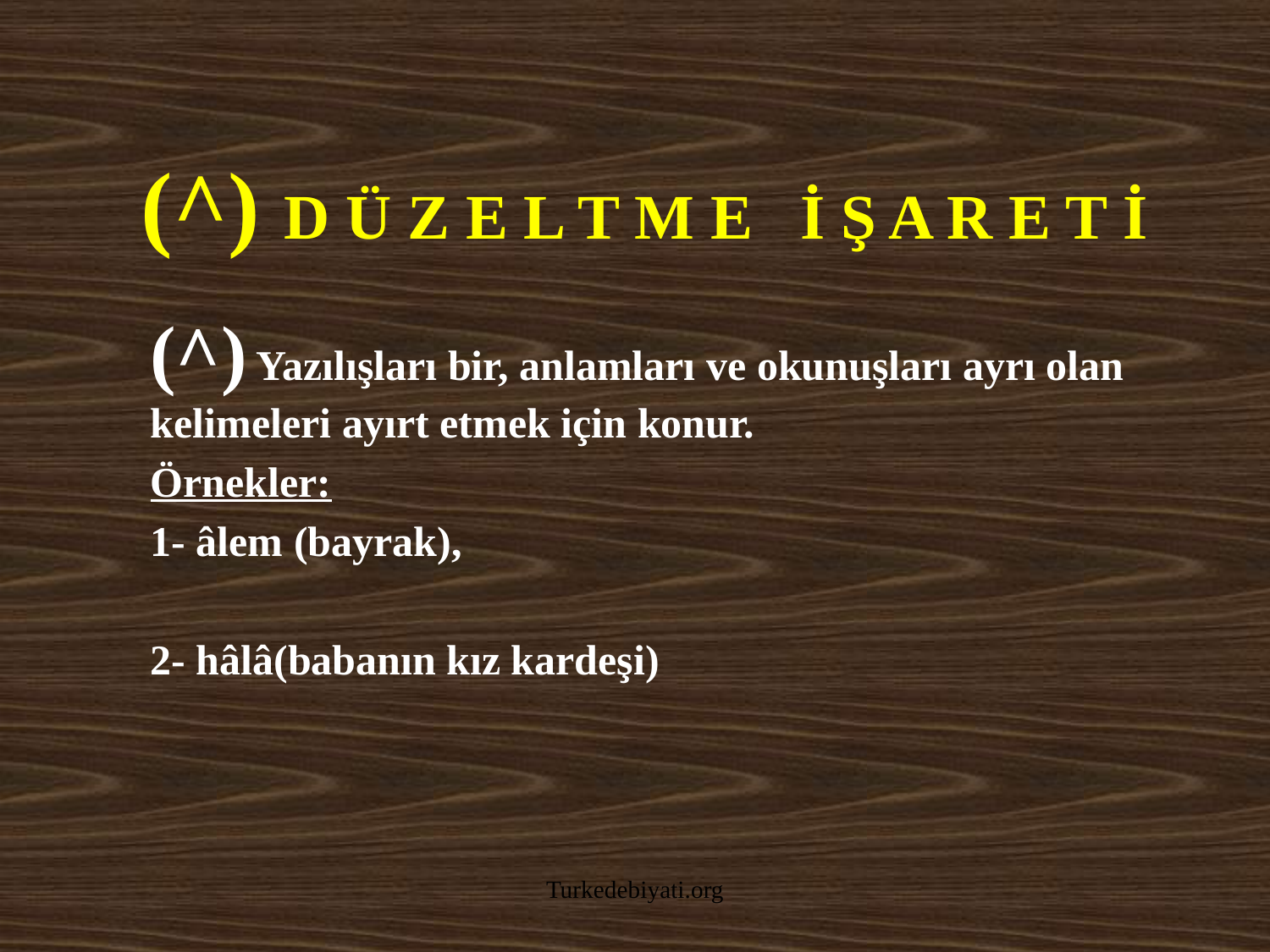

# (^) D Ü Z E L T M E   İ Ş A R E T İ
(^) Yazılışları bir, anlamları ve okunuşları ayrı olan kelimeleri ayırt etmek için konur.
Örnekler:
1- âlem (bayrak),

2- hâlâ(babanın kız kardeşi)

Turkedebiyati.org